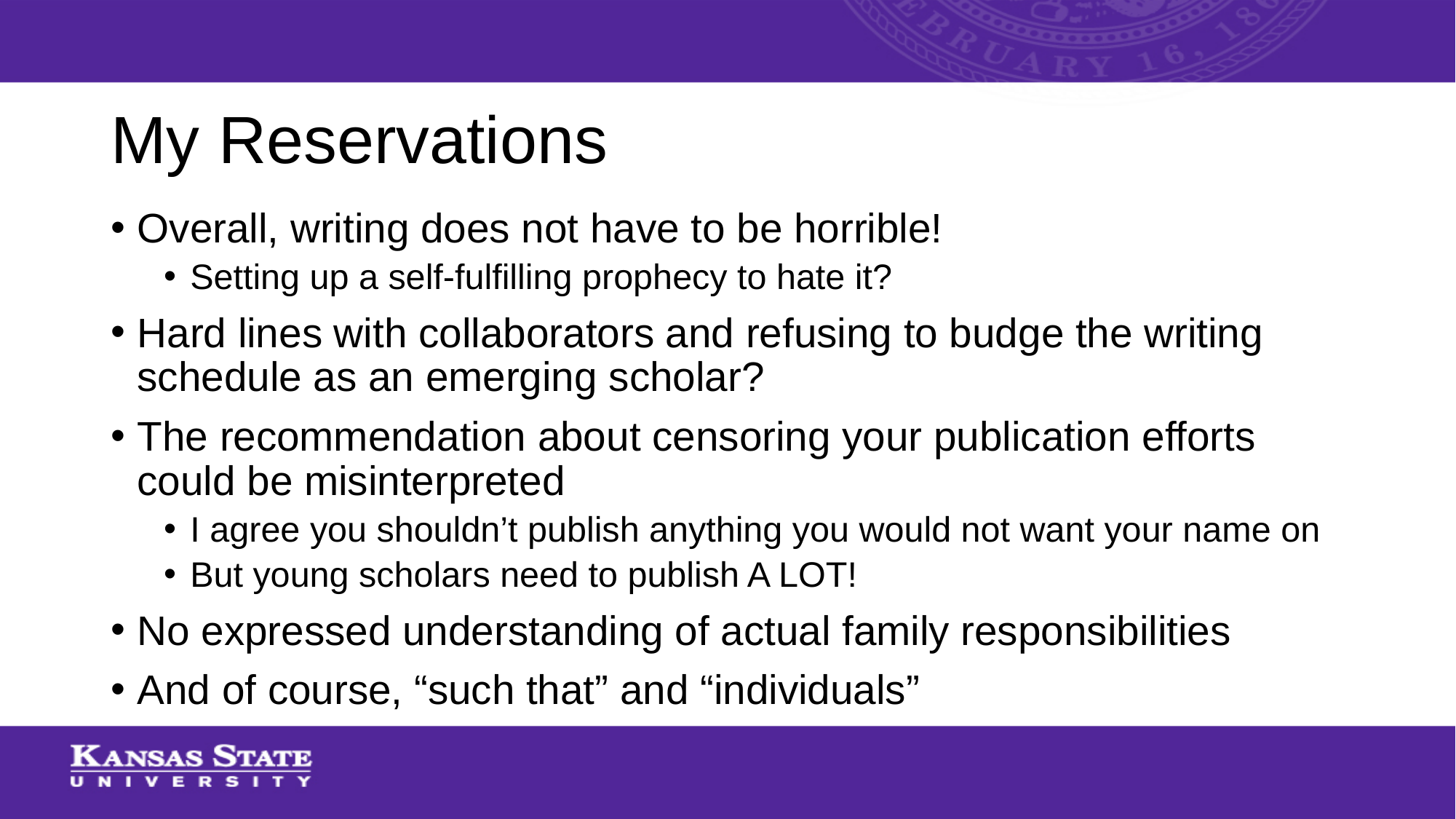

# My Reservations
Overall, writing does not have to be horrible!
Setting up a self-fulfilling prophecy to hate it?
Hard lines with collaborators and refusing to budge the writing schedule as an emerging scholar?
The recommendation about censoring your publication efforts could be misinterpreted
I agree you shouldn’t publish anything you would not want your name on
But young scholars need to publish A LOT!
No expressed understanding of actual family responsibilities
And of course, “such that” and “individuals”